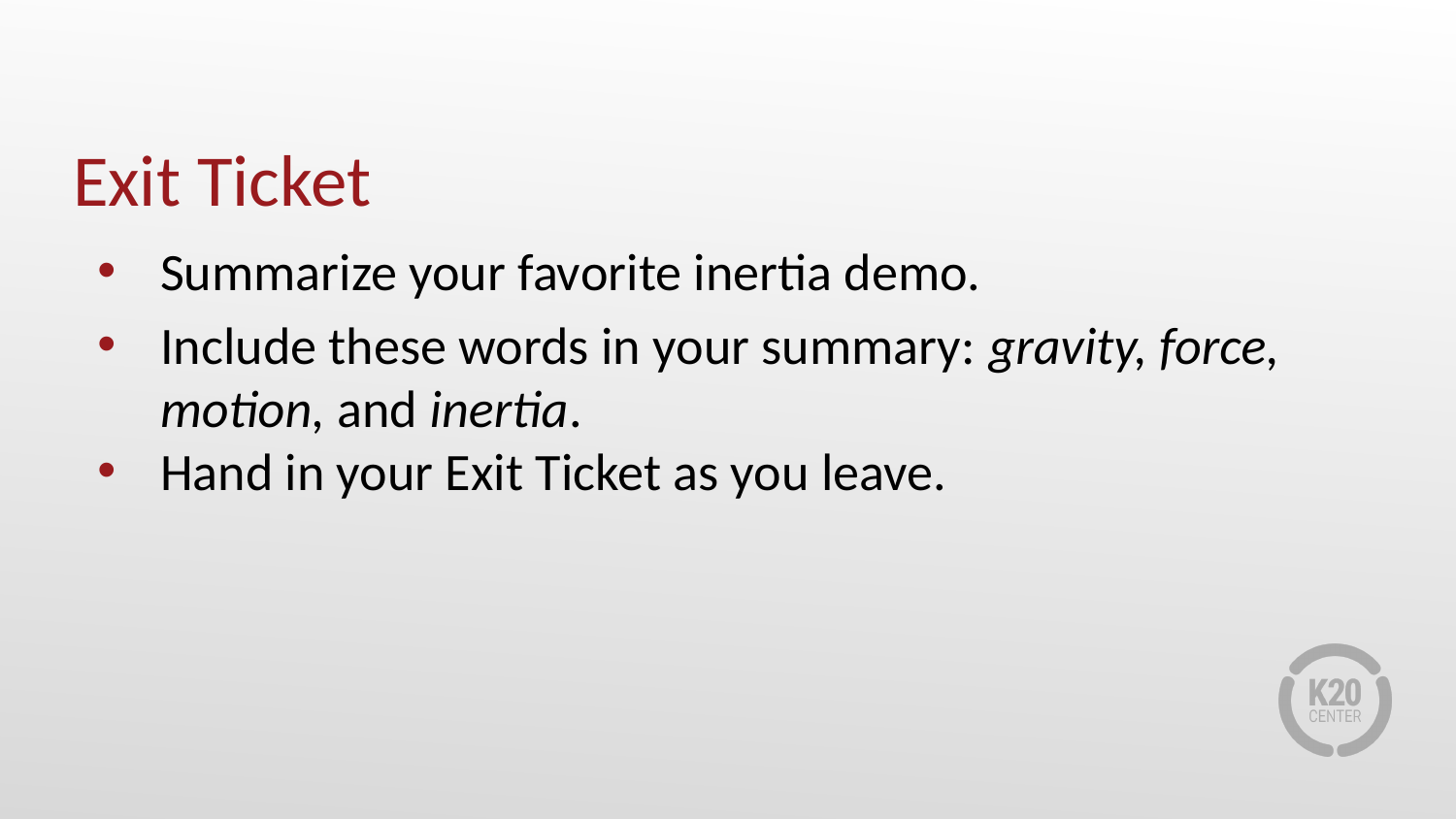

# Exit Ticket
Summarize your favorite inertia demo.
Include these words in your summary: gravity, force, motion, and inertia.
Hand in your Exit Ticket as you leave.